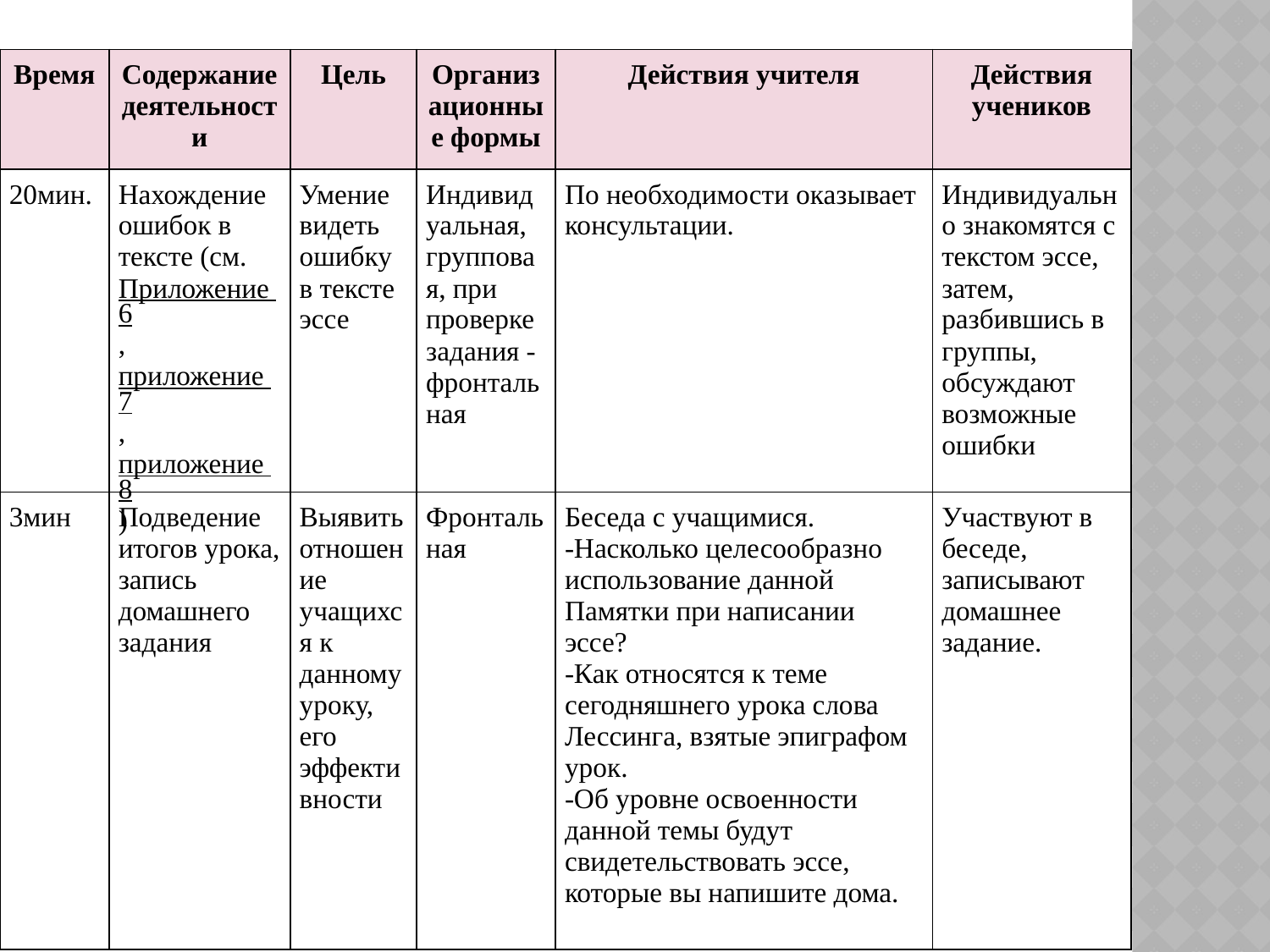

| Время | Содержание деятельности | Цель | Организационные формы | Действия учителя | Действия учеников |
| --- | --- | --- | --- | --- | --- |
| 20мин. | Нахождение ошибок в тексте (см. Приложение 6, приложение 7, приложение 8) | Умение видеть ошибку в тексте эссе | Индивидуальная, групповая, при проверке задания - фронтальная | По необходимости оказывает консультации. | Индивидуально знакомятся с текстом эссе, затем, разбившись в группы, обсуждают возможные ошибки |
| 3мин | Подведение итогов урока, запись домашнего задания | Выявить отношение учащихся к данному уроку, его эффективности | Фронтальная | Беседа с учащимися. -Насколько целесообразно использование данной Памятки при написании эссе? -Как относятся к теме сегодняшнего урока слова Лессинга, взятые эпиграфом урок. -Об уровне освоенности данной темы будут свидетельствовать эссе, которые вы напишите дома. | Участвуют в беседе, записывают домашнее задание. |